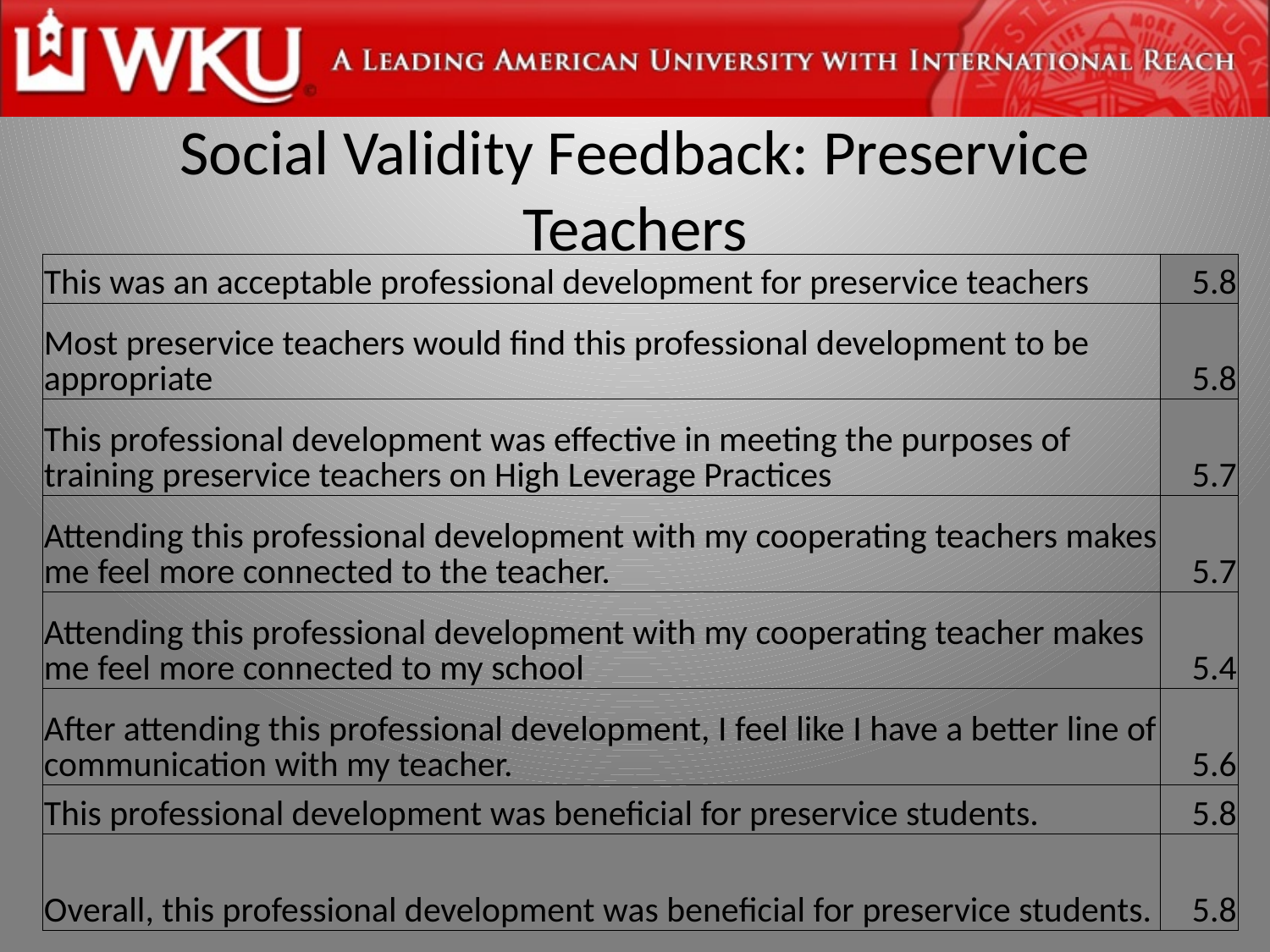

# Social Validity Feedback: Preservice Teachers
| This was an acceptable professional development for preservice teachers | 5.8 |
| --- | --- |
| Most preservice teachers would find this professional development to be appropriate | 5.8 |
| This professional development was effective in meeting the purposes of training preservice teachers on High Leverage Practices | 5.7 |
| Attending this professional development with my cooperating teachers makes me feel more connected to the teacher. | 5.7 |
| Attending this professional development with my cooperating teacher makes me feel more connected to my school | 5.4 |
| After attending this professional development, I feel like I have a better line of communication with my teacher. | 5.6 |
| This professional development was beneficial for preservice students. | 5.8 |
| Overall, this professional development was beneficial for preservice students. | 5.8 |